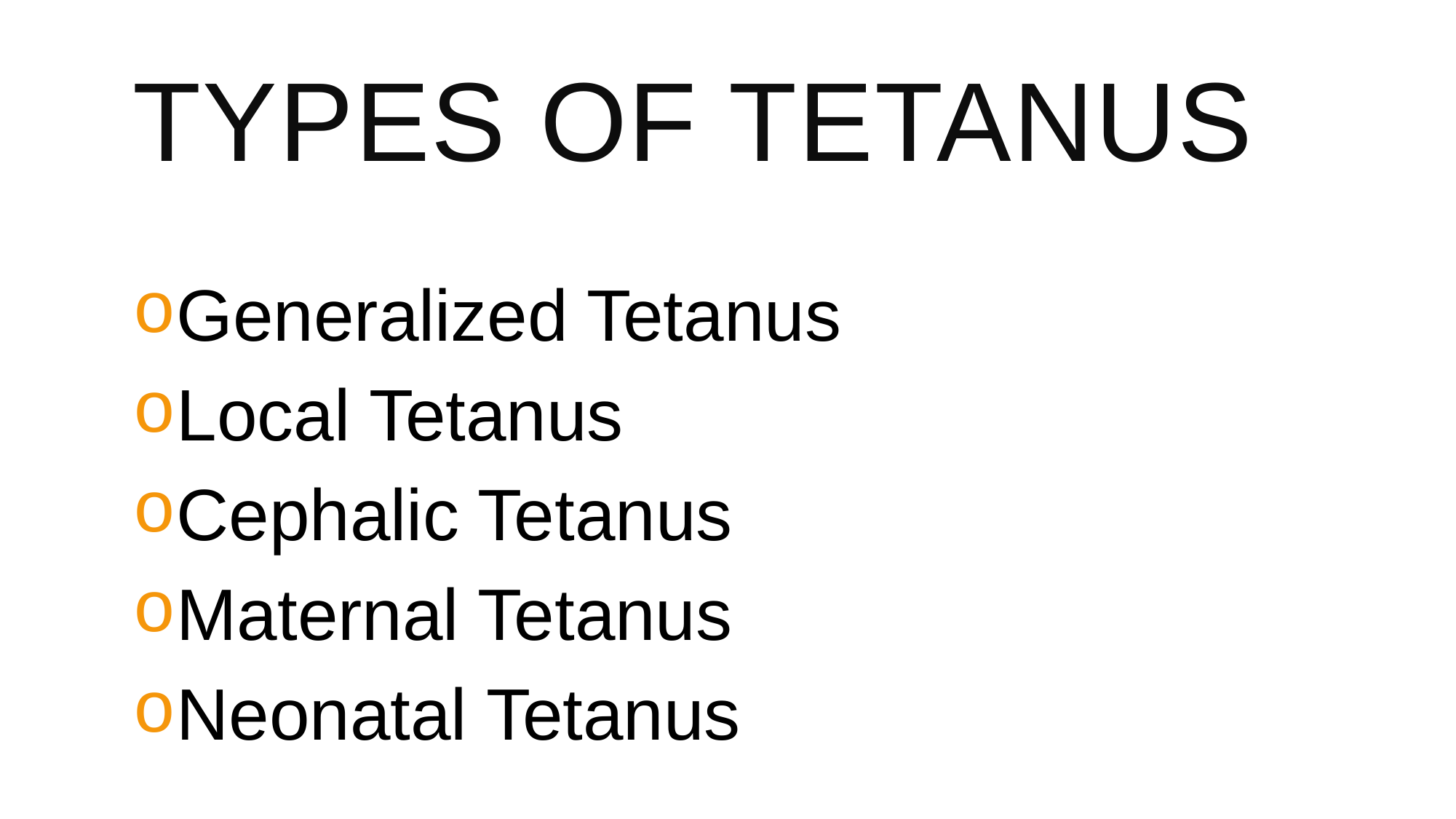

Types Of tetanus
Generalized Tetanus
Local Tetanus
Cephalic Tetanus
Maternal Tetanus
Neonatal Tetanus